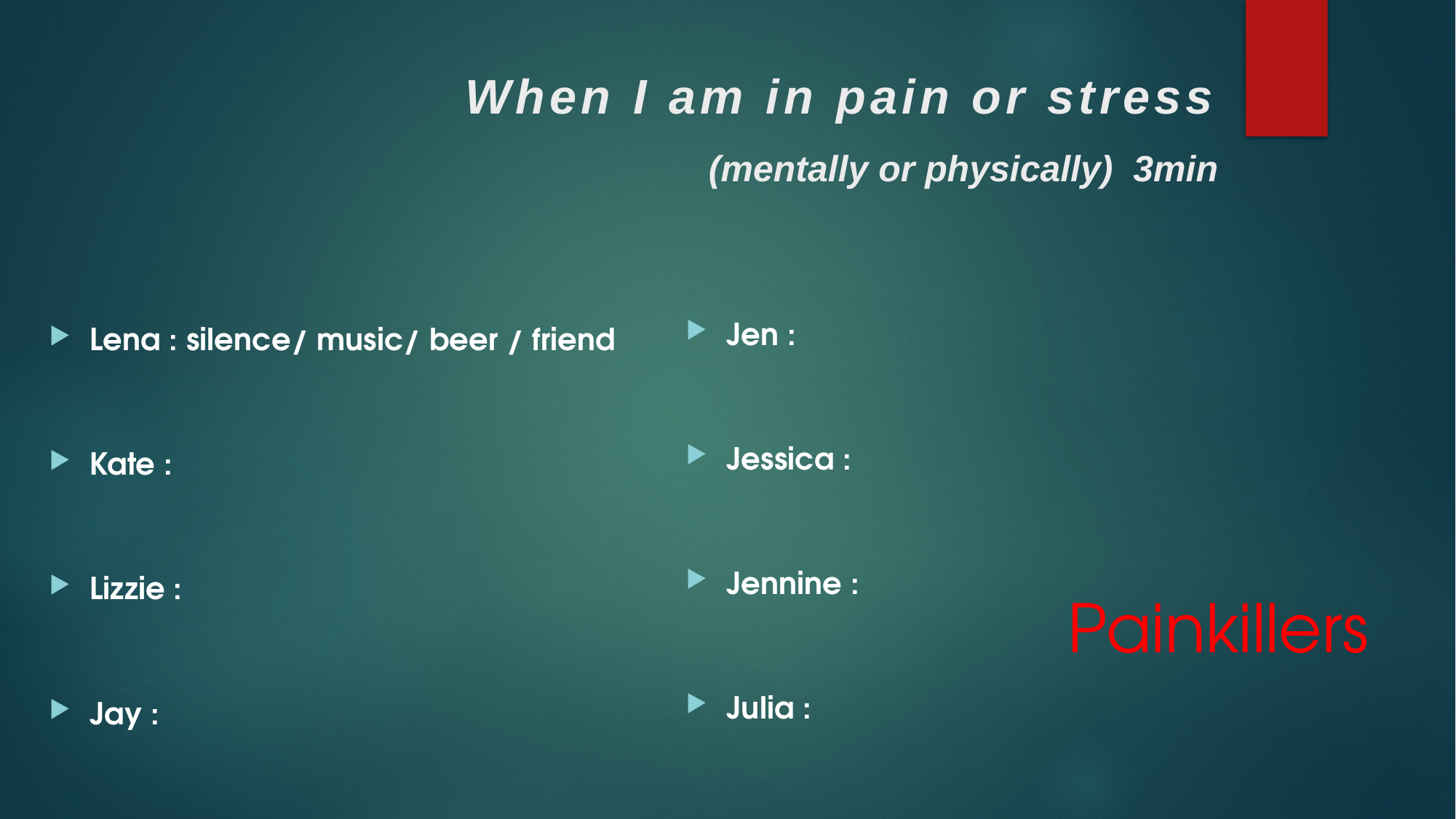

# When I am in pain or stress (mentally or physically)  3min
Jen :
Jessica :
Jennine :
Julia :

Lena : silence/ music/ beer / friend
Kate :
Lizzie :
Jay :
Painkillers